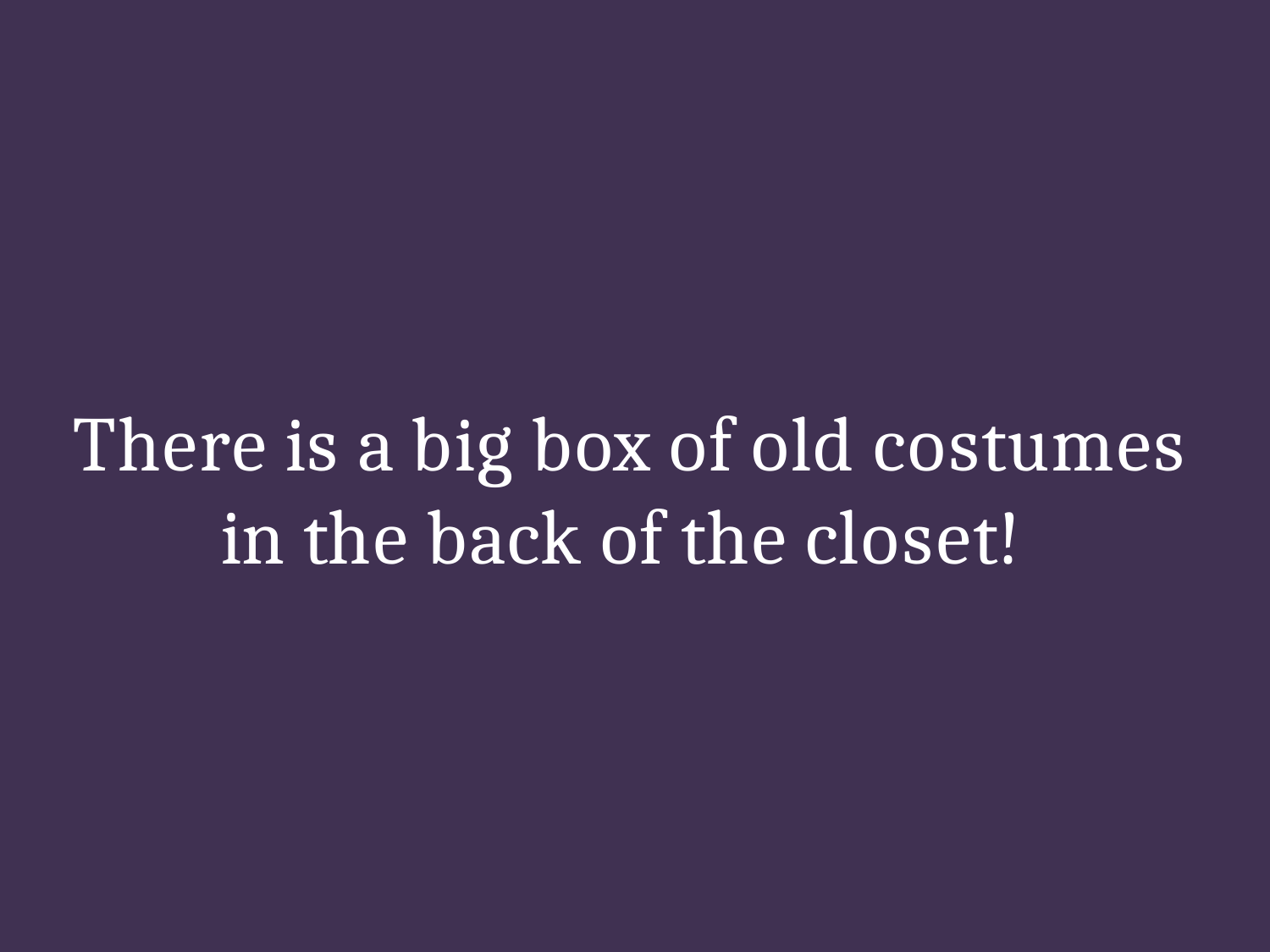

# There is a big box of old costumes in the back of the closet!